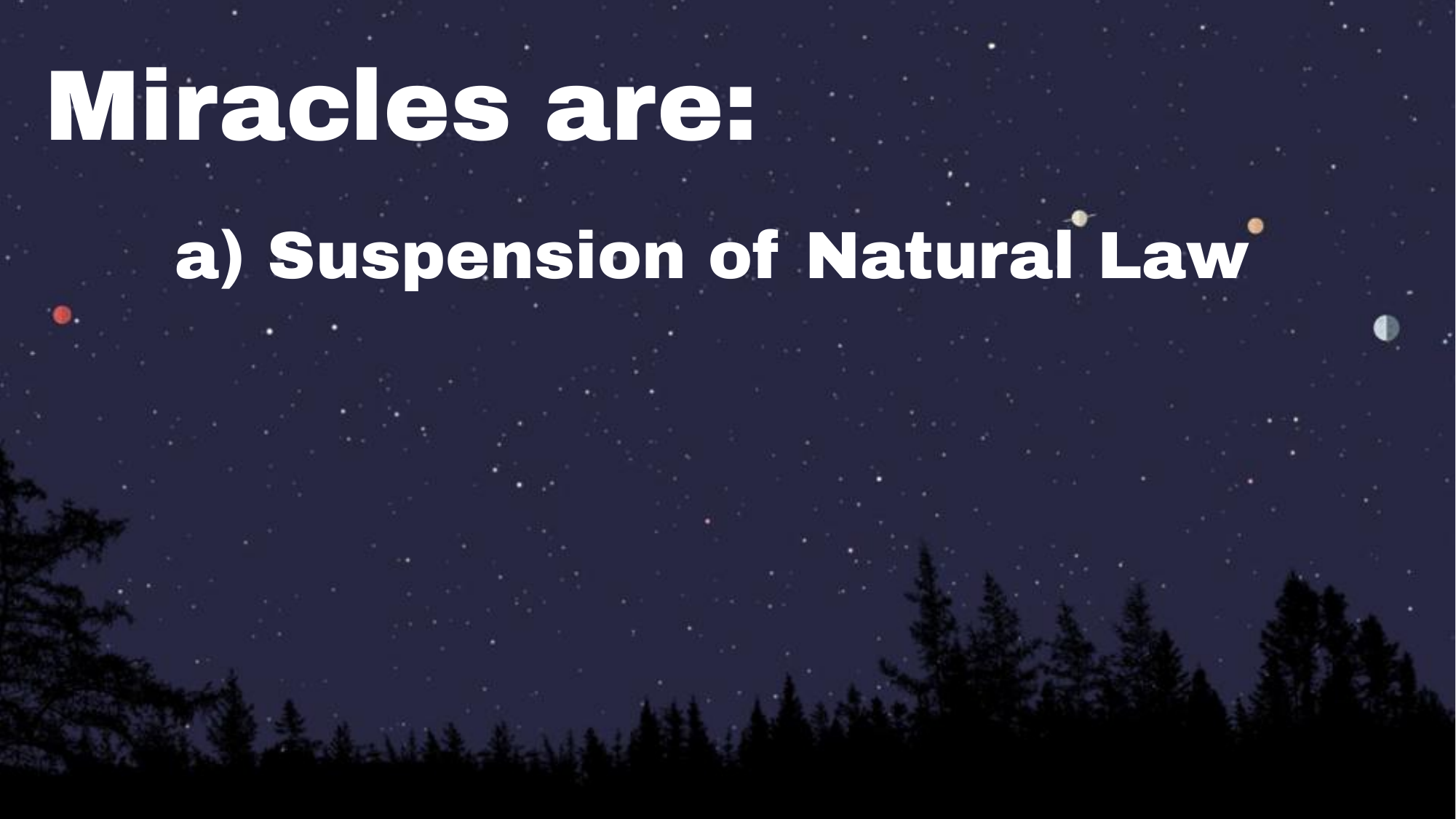

Miracles are:
a) Suspension of Natural Law